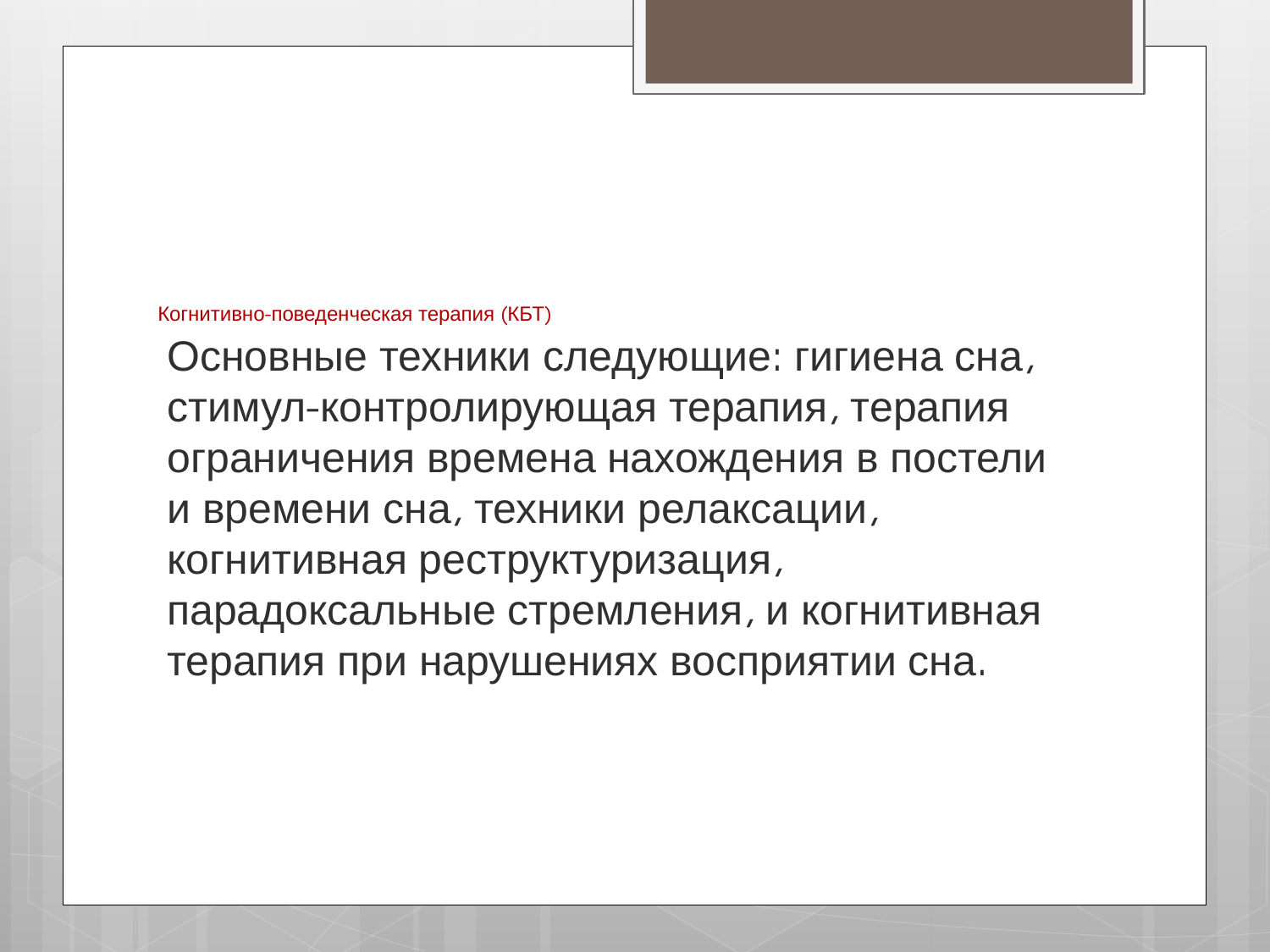

# Когнитивно-поведенческая терапия (КБТ)
Основные техники следующие: гигиена сна, стимул-контролирующая терапия, терапия ограничения времена нахождения в постели и времени сна, техники релаксации, когнитивная реструктуризация, парадоксальные стремления, и когнитивная терапия при нарушениях восприятии сна.